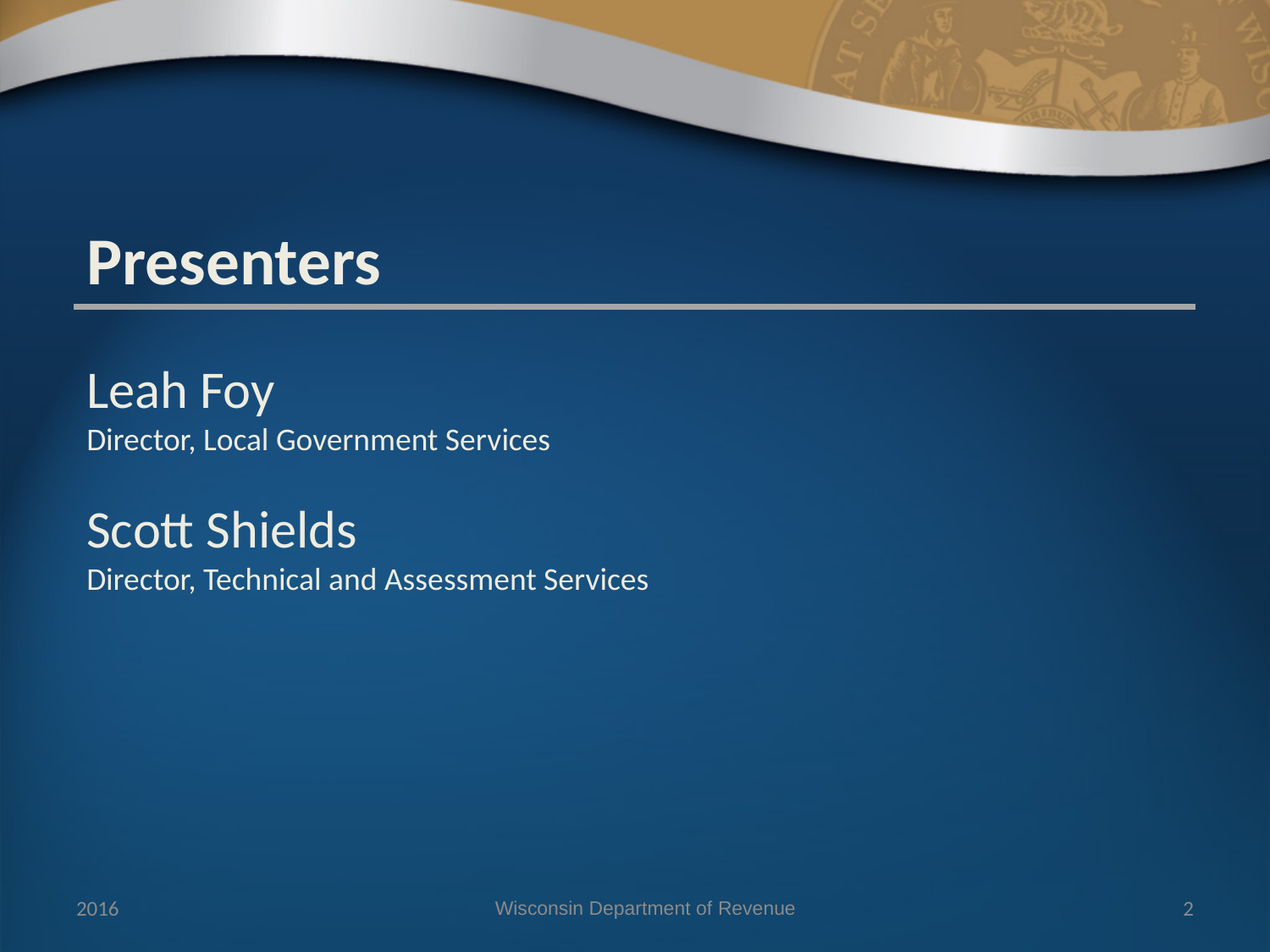

# Presenters
Leah Foy
Director, Local Government Services

Scott Shields
Director, Technical and Assessment Services
2016
Wisconsin Department of Revenue
2